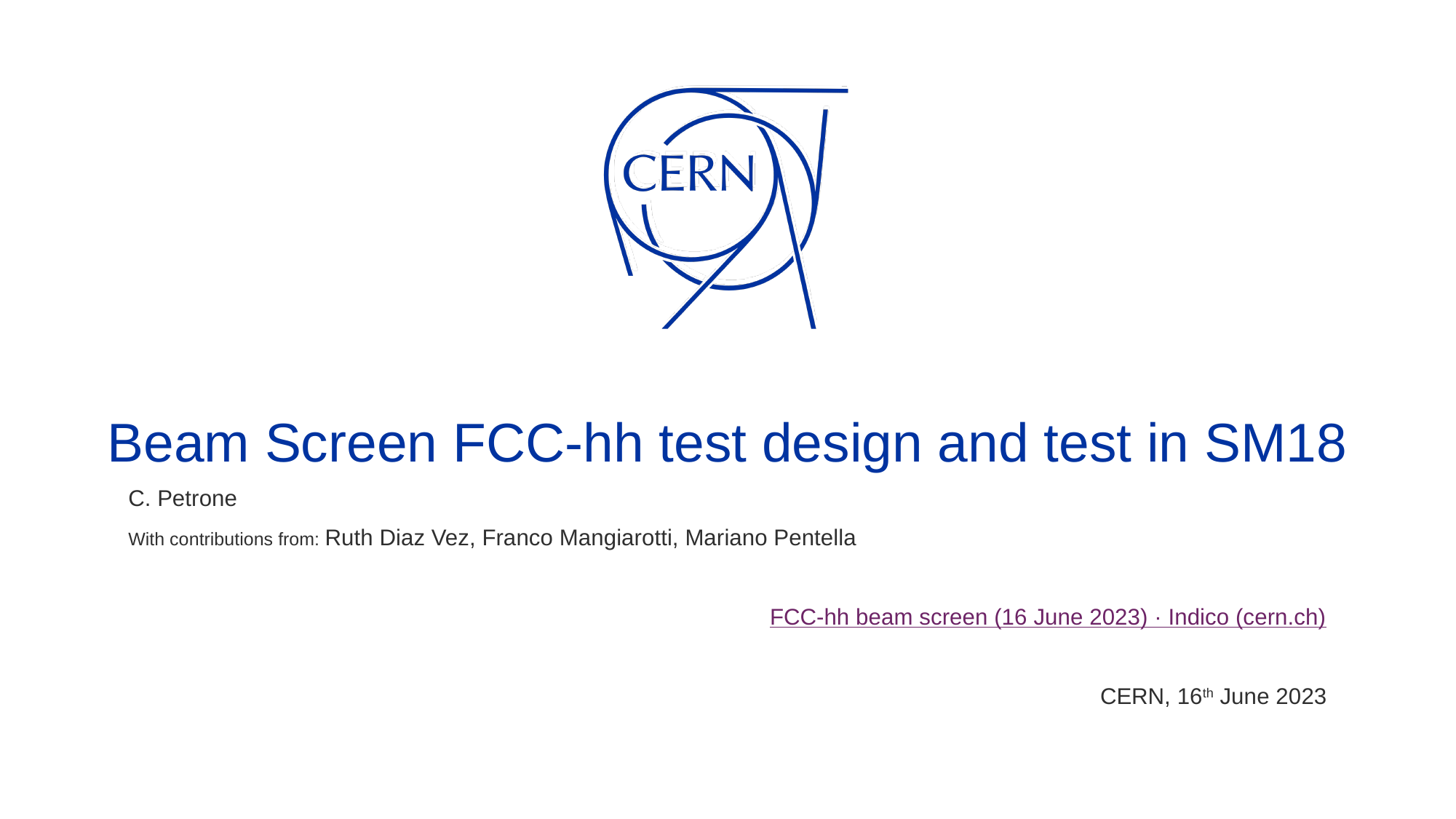

# Beam Screen FCC-hh test design and test in SM18
C. Petrone
With contributions from: Ruth Diaz Vez, Franco Mangiarotti, Mariano Pentella

FCC-hh beam screen (16 June 2023) · Indico (cern.ch)

CERN, 16th June 2023